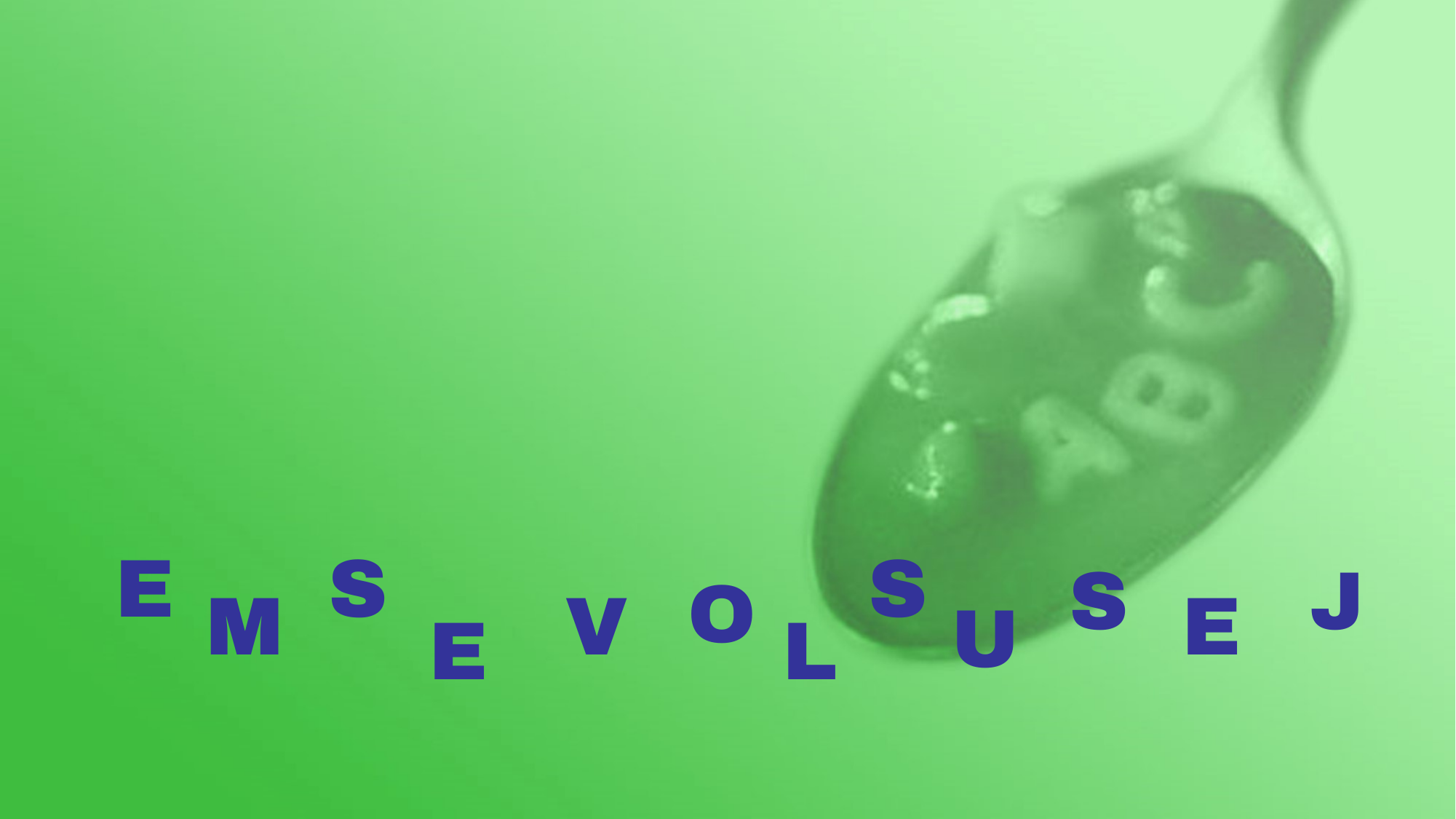

E
S
S
S
J
O
M
V
E
U
E
L